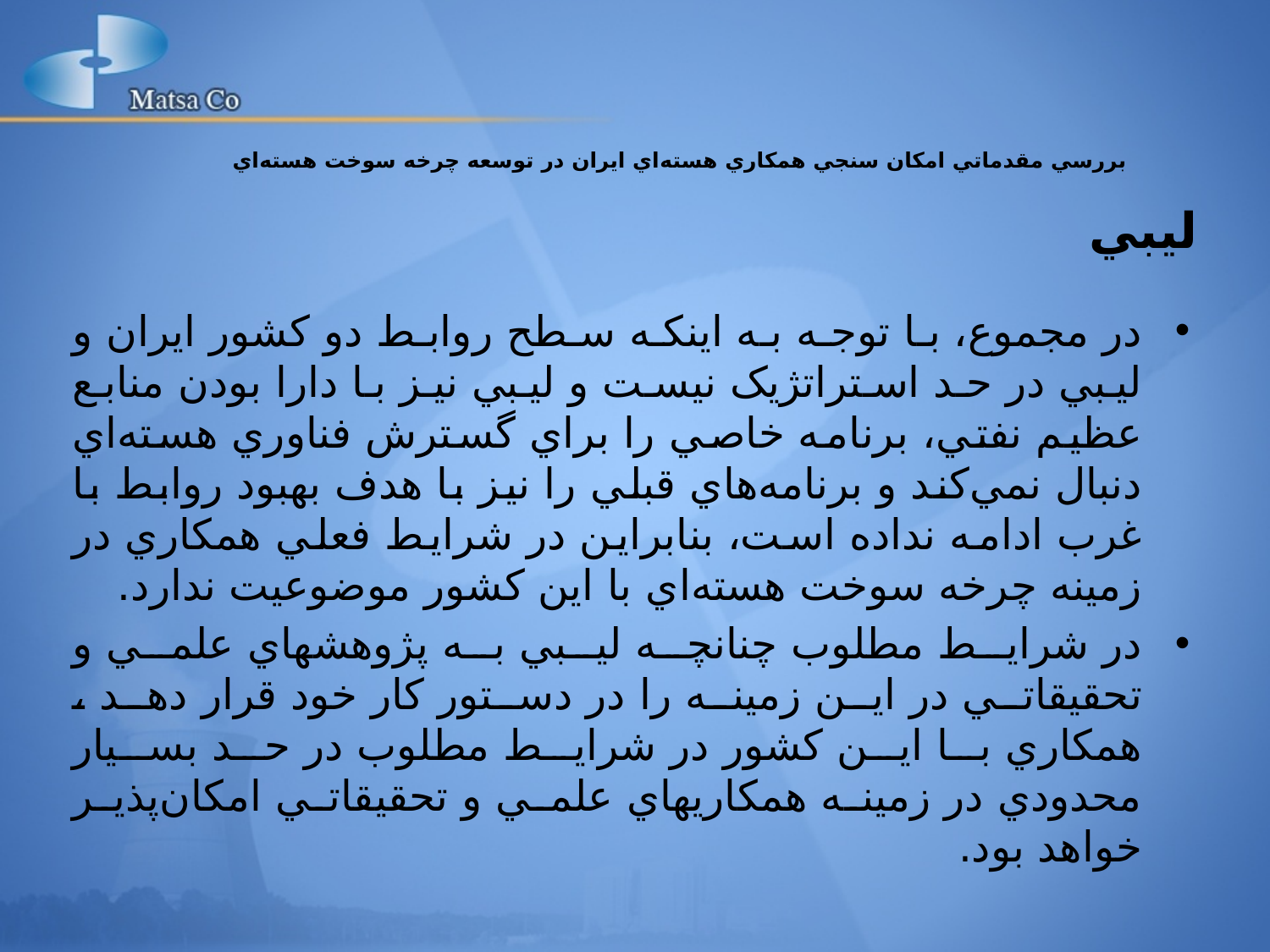

بررسي مقدماتي امکان سنجي همکاري هسته‌اي ايران در توسعه چرخه سوخت هسته‌اي
# ليبي
در مجموع، با توجه به اينکه سطح روابط دو کشور ايران و ليبي در حد استراتژيک نيست و ليبي نيز با دارا بودن منابع عظيم نفتي، برنامه خاصي را براي گسترش فناوري هسته‌اي دنبال نمي‌کند و برنامه‌هاي قبلي را نيز با هدف بهبود روابط با غرب ادامه نداده است، بنابراين در شرايط فعلي همکاري در زمينه چرخه سوخت هسته‌اي با اين کشور موضوعيت ندارد.
در شرايط مطلوب چنانچه ليبي به پژوهشهاي علمي و تحقيقاتي در اين زمينه را در دستور کار خود قرار دهد ، همکاري با اين کشور در شرايط مطلوب در حد بسيار محدودي در زمينه همکاريهاي علمي و تحقيقاتي امکان‌پذير خواهد بود.